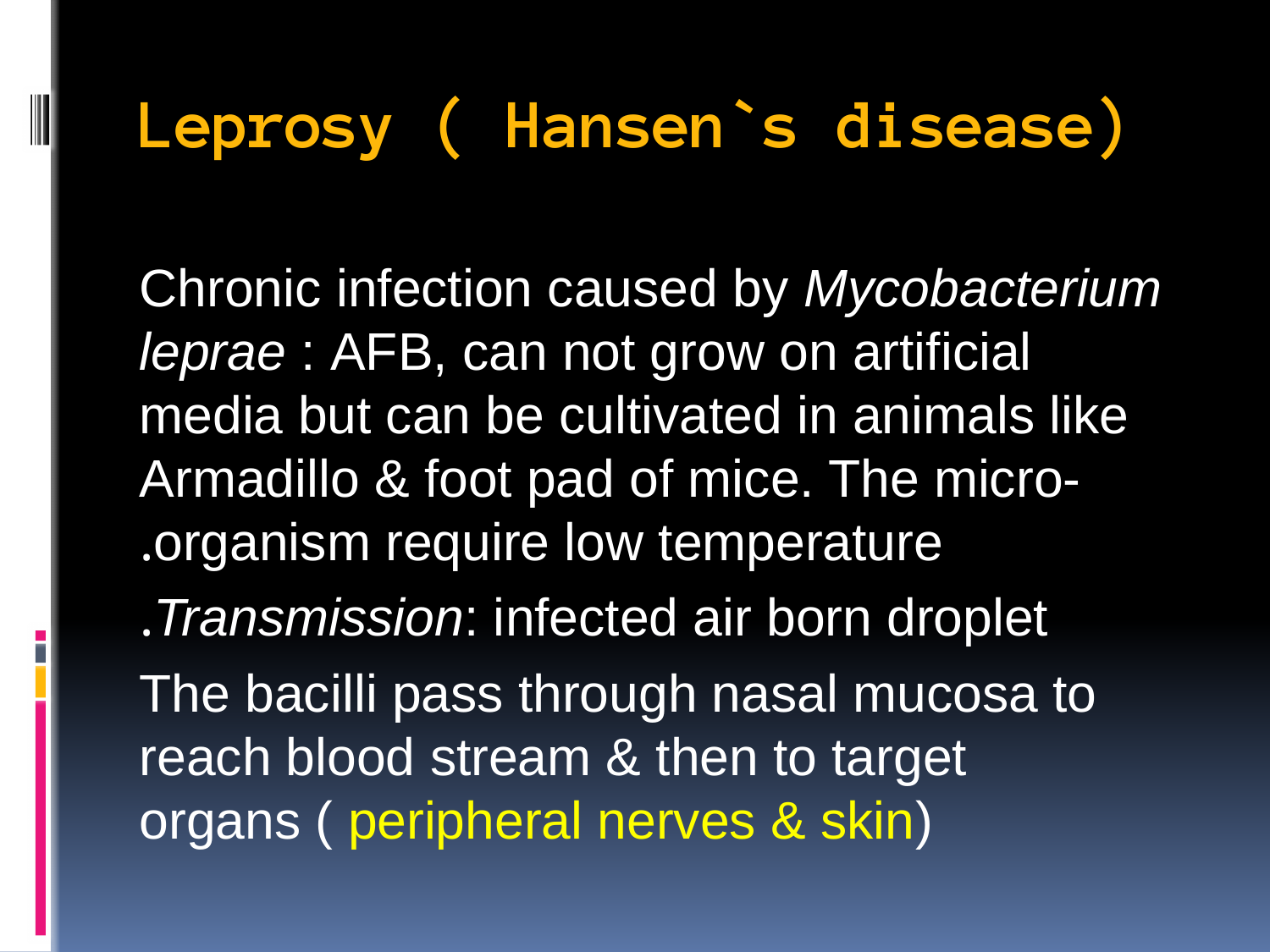

# Leprosy ( Hansen`s disease)
Chronic infection caused by Mycobacterium leprae : AFB, can not grow on artificial media but can be cultivated in animals like Armadillo & foot pad of mice. The micro-organism require low temperature.
 Transmission: infected air born droplet.
The bacilli pass through nasal mucosa to reach blood stream & then to target organs ( peripheral nerves & skin)